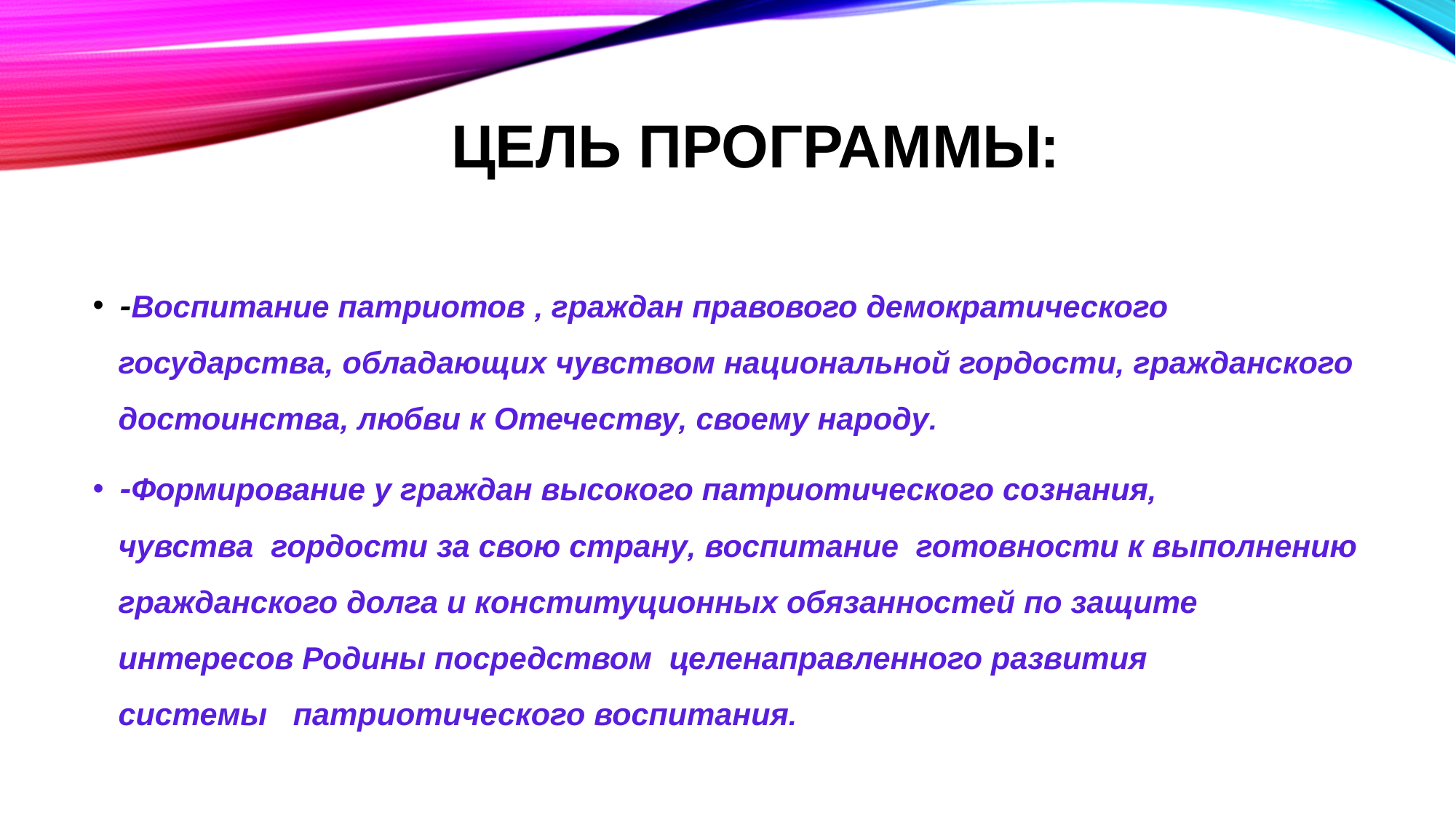

# Цель программы:
-Воспитание патриотов , граждан правового демократического государства, обладающих чувством национальной гордости, гражданского достоинства, любви к Отечеству, своему народу.
-Формирование у граждан высокого патриотического сознания, чувства  гордости за свою страну, воспитание  готовности к выполнению гражданского долга и конституционных обязанностей по защите интересов Родины посредством  целенаправленного развития системы   патриотического воспитания.